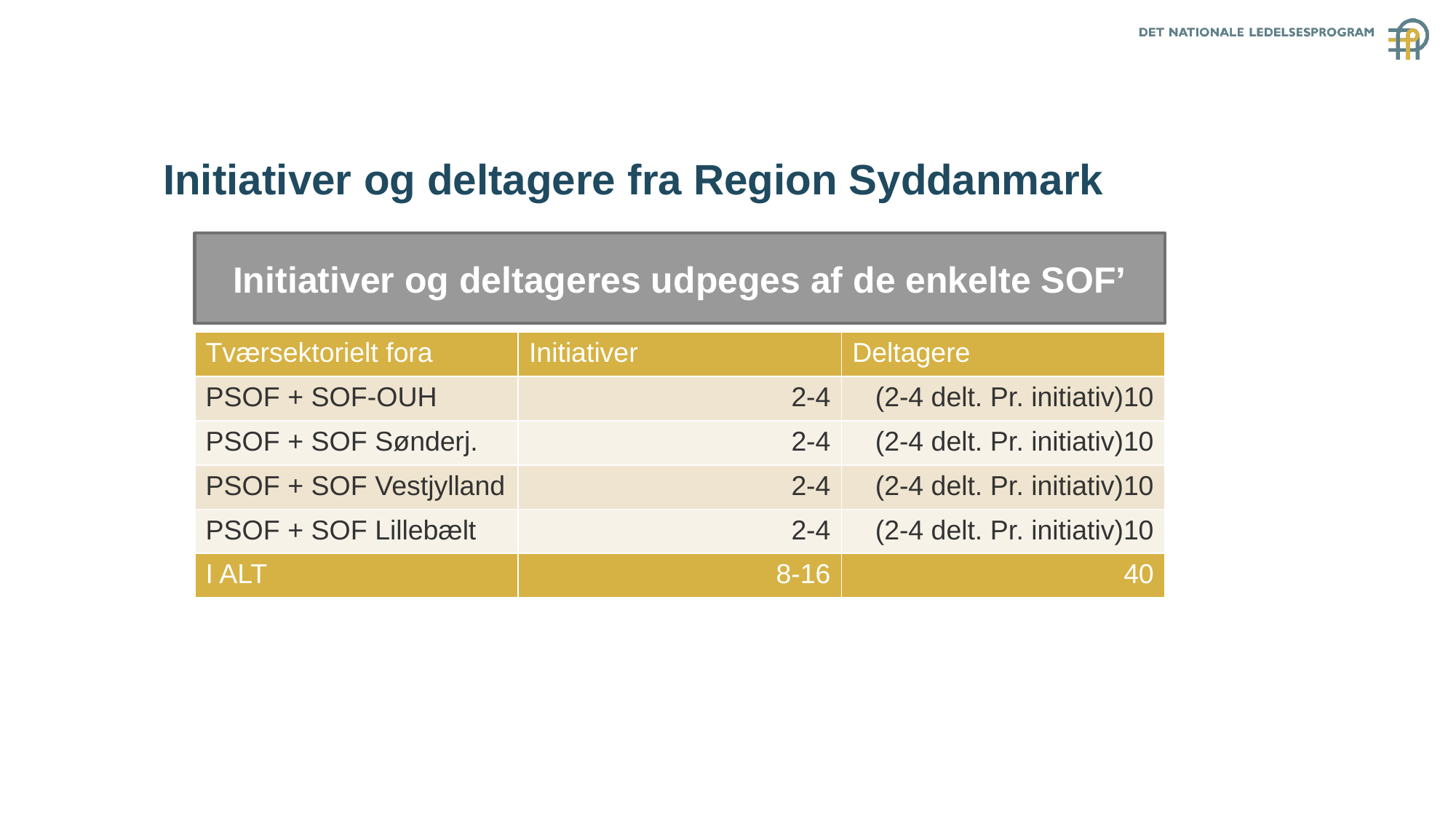

# Initiativer og deltagere fra Region Syddanmark
Initiativer og deltageres udpeges af de enkelte SOF’
| Tværsektorielt fora | Initiativer | Deltagere |
| --- | --- | --- |
| PSOF + SOF-OUH | 2-4 | (2-4 delt. Pr. initiativ)10 |
| PSOF + SOF Sønderj. | 2-4 | (2-4 delt. Pr. initiativ)10 |
| PSOF + SOF Vestjylland | 2-4 | (2-4 delt. Pr. initiativ)10 |
| PSOF + SOF Lillebælt | 2-4 | (2-4 delt. Pr. initiativ)10 |
| I ALT | 8-16 | 40 |